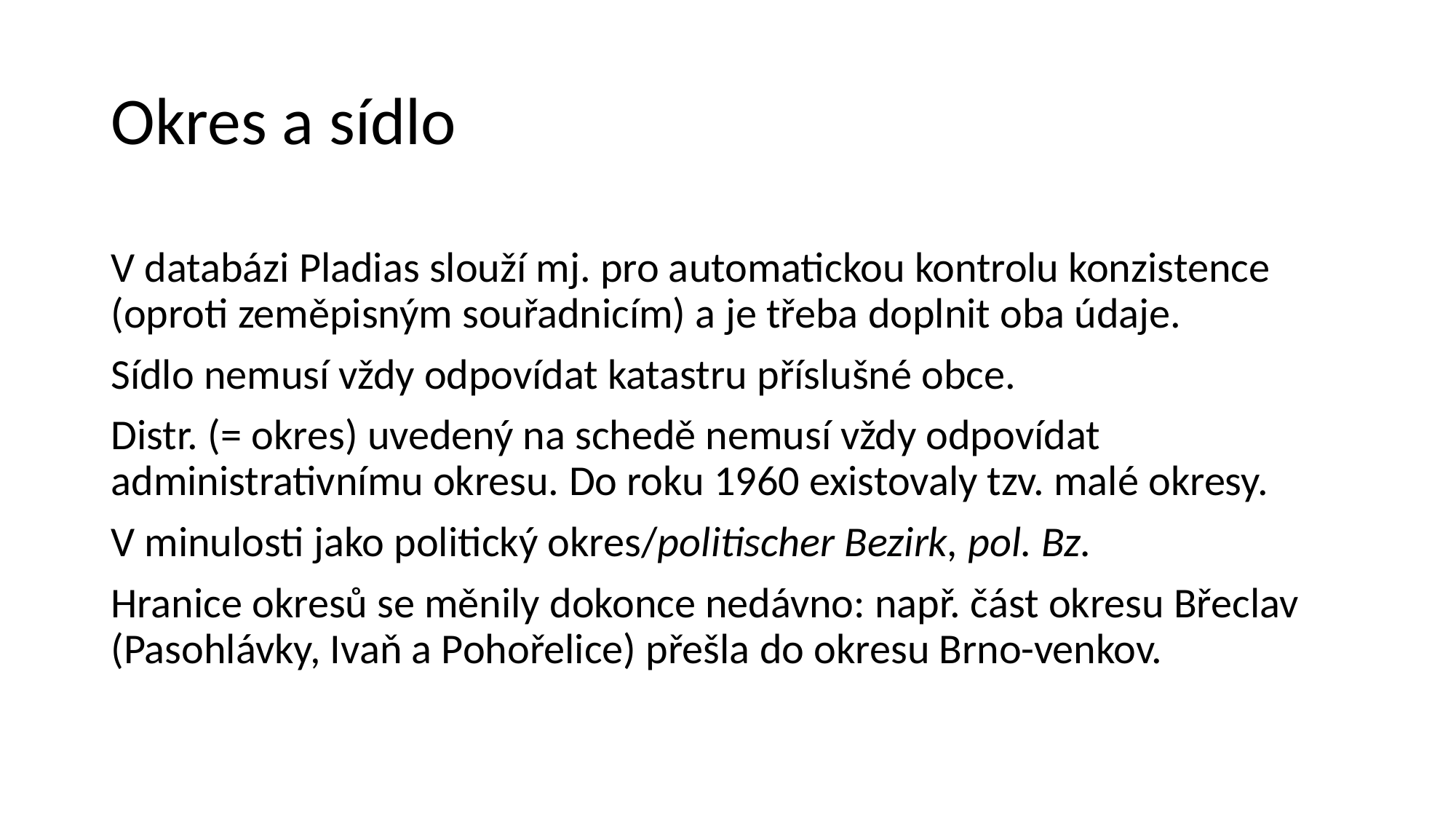

# Okres a sídlo
V databázi Pladias slouží mj. pro automatickou kontrolu konzistence (oproti zeměpisným souřadnicím) a je třeba doplnit oba údaje.
Sídlo nemusí vždy odpovídat katastru příslušné obce.
Distr. (= okres) uvedený na schedě nemusí vždy odpovídat administrativnímu okresu. Do roku 1960 existovaly tzv. malé okresy.
V minulosti jako politický okres/politischer Bezirk, pol. Bz.
Hranice okresů se měnily dokonce nedávno: např. část okresu Břeclav (Pasohlávky, Ivaň a Pohořelice) přešla do okresu Brno-venkov.